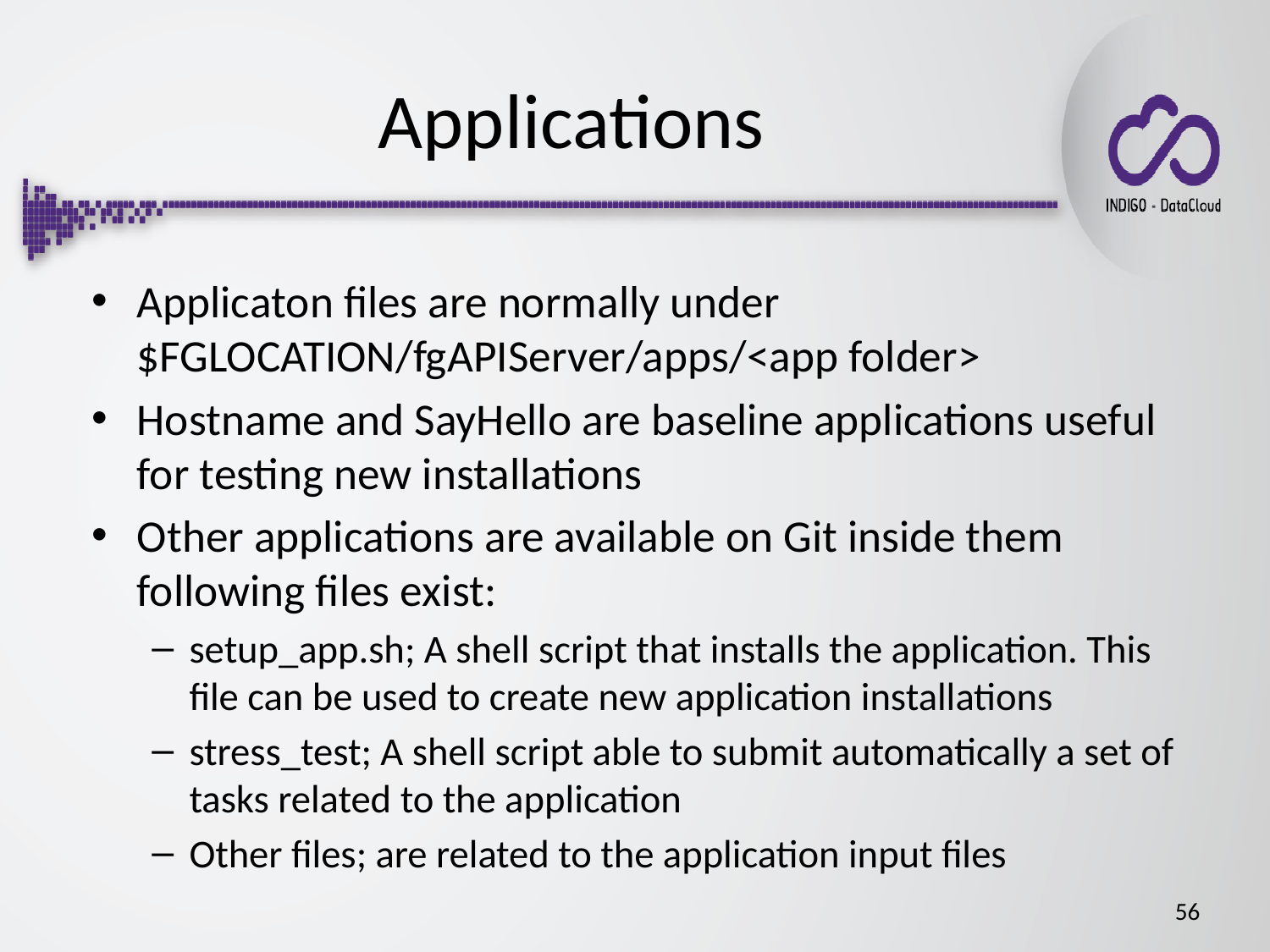

Applications
Applicaton files are normally under $FGLOCATION/fgAPIServer/apps/<app folder>
Hostname and SayHello are baseline applications useful for testing new installations
Other applications are available on Git inside them following files exist:
setup_app.sh; A shell script that installs the application. This file can be used to create new application installations
stress_test; A shell script able to submit automatically a set of tasks related to the application
Other files; are related to the application input files
56